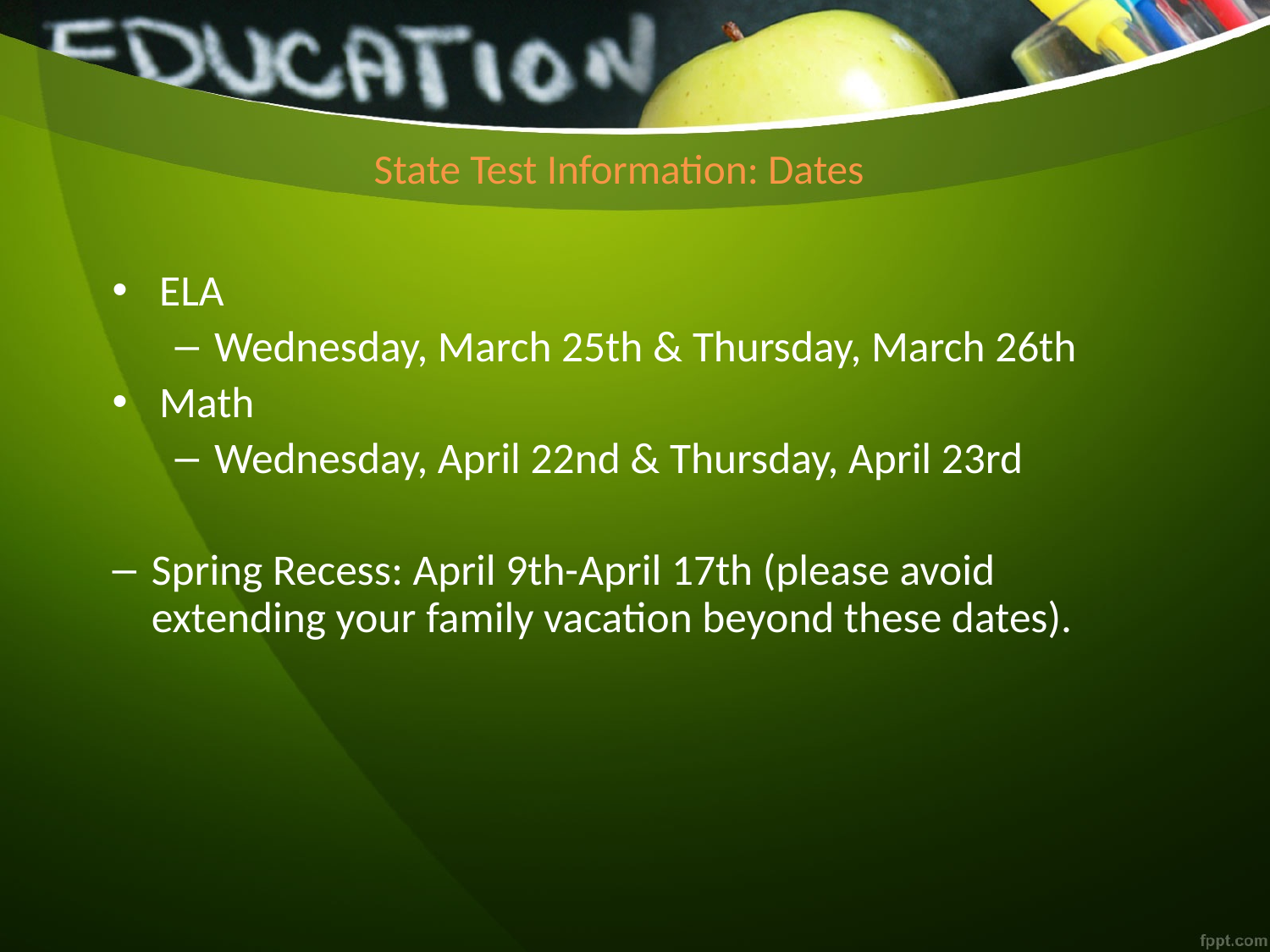

# State Test Information: Dates

ELA
Wednesday, March 25th & Thursday, March 26th
Math
Wednesday, April 22nd & Thursday, April 23rd

Spring Recess: April 9th-April 17th (please avoid extending your family vacation beyond these dates).